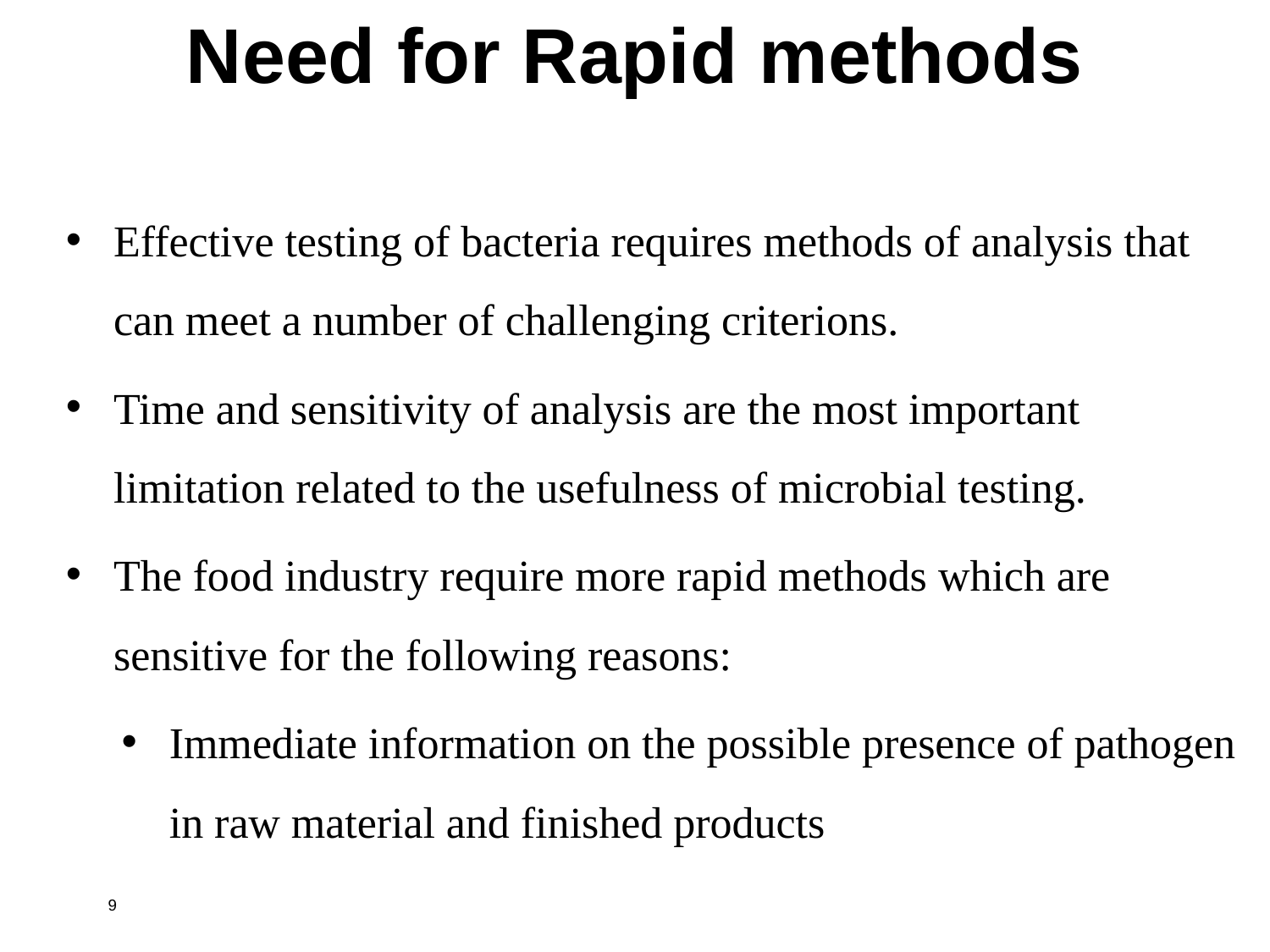

Need for Rapid methods
Effective testing of bacteria requires methods of analysis that can meet a number of challenging criterions.
Time and sensitivity of analysis are the most important limitation related to the usefulness of microbial testing.
The food industry require more rapid methods which are sensitive for the following reasons:
Immediate information on the possible presence of pathogen in raw material and finished products
9